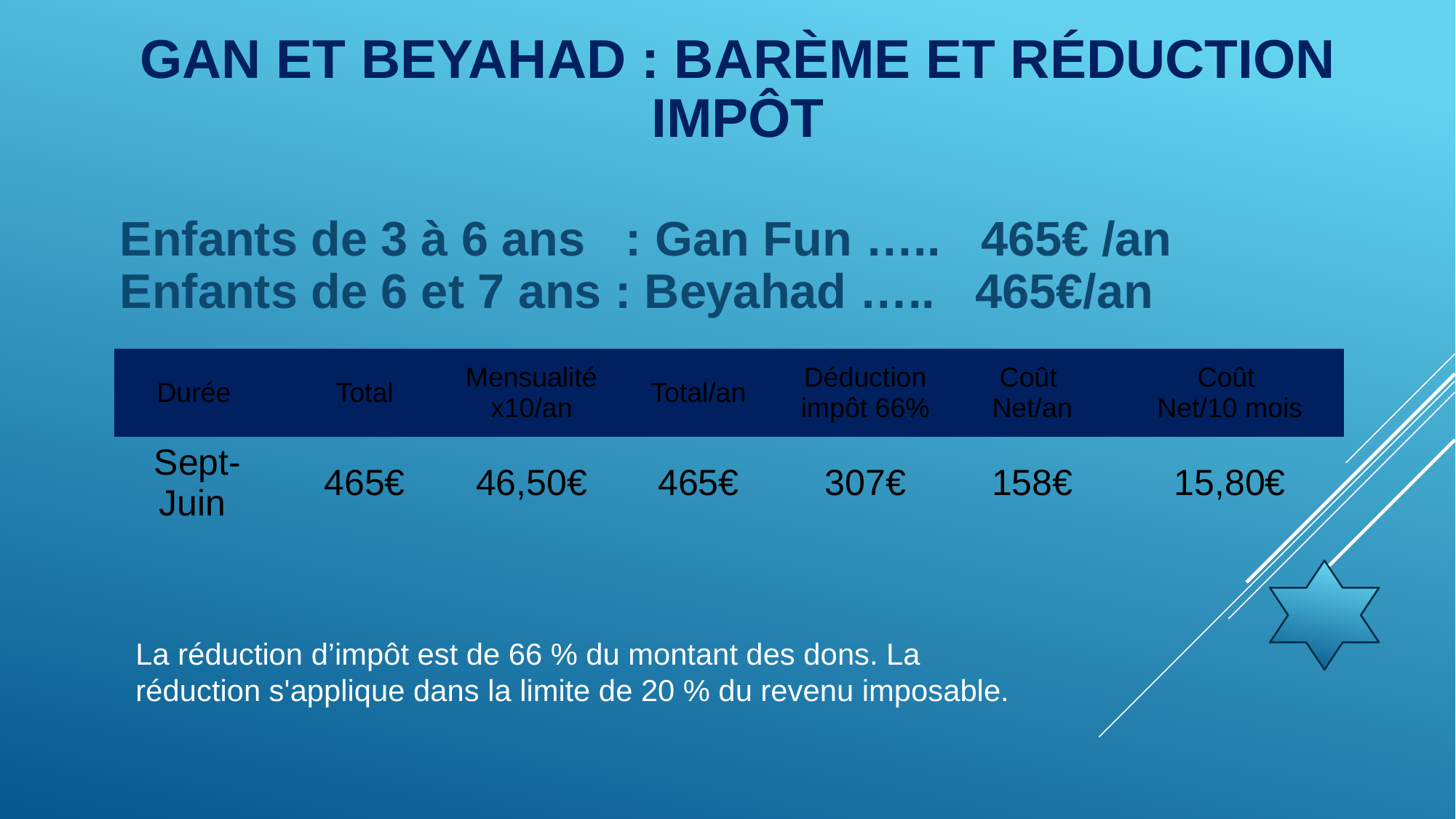

# GAN ET BEYAHAD : BARÈME ET RÉDUCTION IMPÔT
Enfants de 3 à 6 ans   : Gan Fun …..   465€ /an
Enfants de 6 et 7 ans : Beyahad …..   465€/an

| Durée | Total | Mensualité x10/an | Total/an | Déduction impôt 66% | Coût Net/an | Coût Net/10 mois |
| --- | --- | --- | --- | --- | --- | --- |
| Sept-Juin | 465€ | 46,50€ | 465€ | 307€ | 158€ | 15,80€ |

La réduction d’impôt est de 66 % du montant des dons. La réduction s'applique dans la limite de 20 % du revenu imposable.